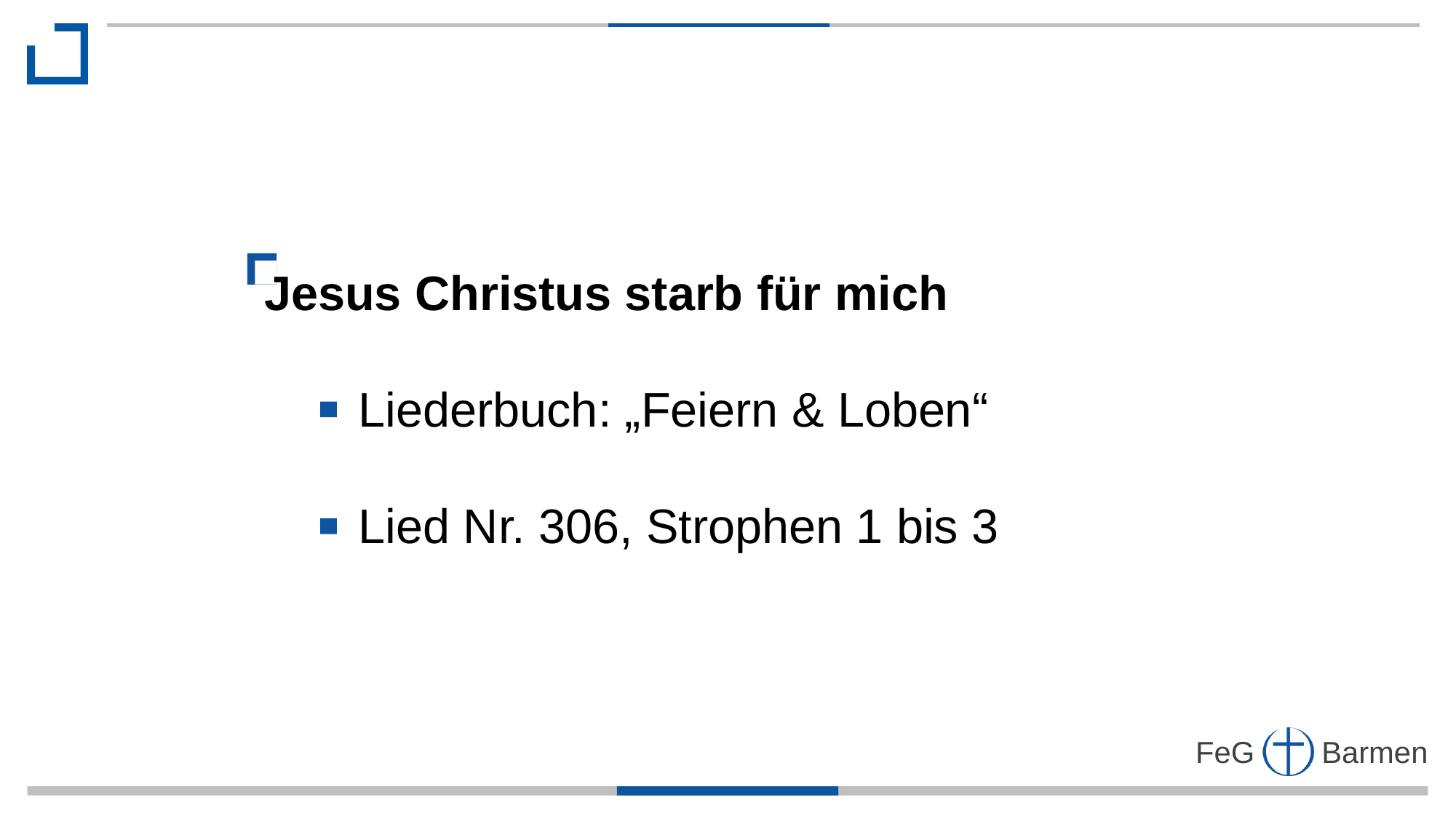

Jesus Christus starb für mich

       Liederbuch: „Feiern & Loben“

       Lied Nr. 306, Strophen 1 bis 3